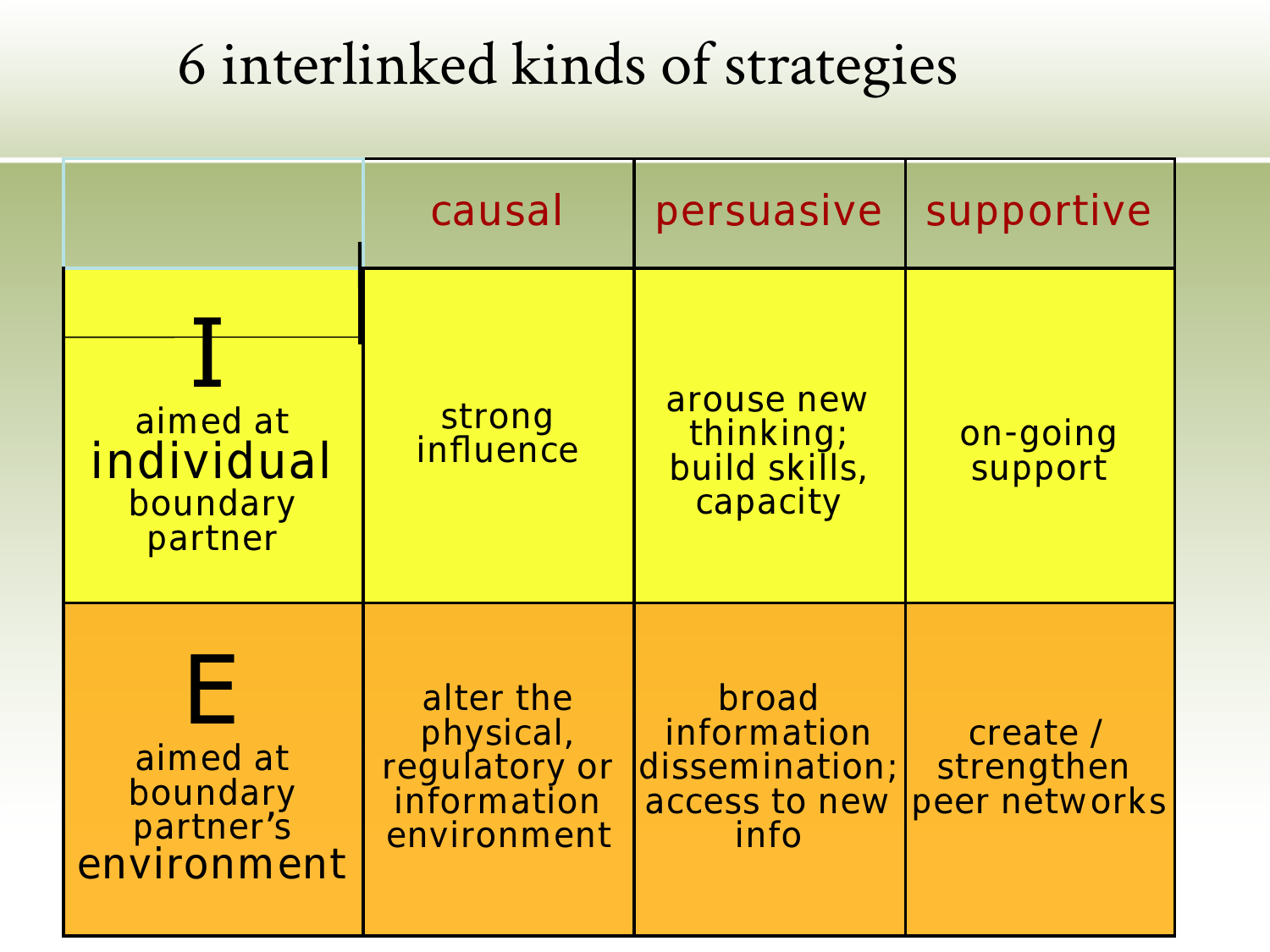

6 interlinked kinds of strategies
|  | causal | persuasive | supportive |
| --- | --- | --- | --- |
| I aimed at individual boundary partner | strong influence | arouse new thinking; build skills, capacity | on-going support |
| E aimed at boundary partner’s environment | alter the physical, regulatory or information environment | broad information dissemination; access to new info | create / strengthen peer networks |